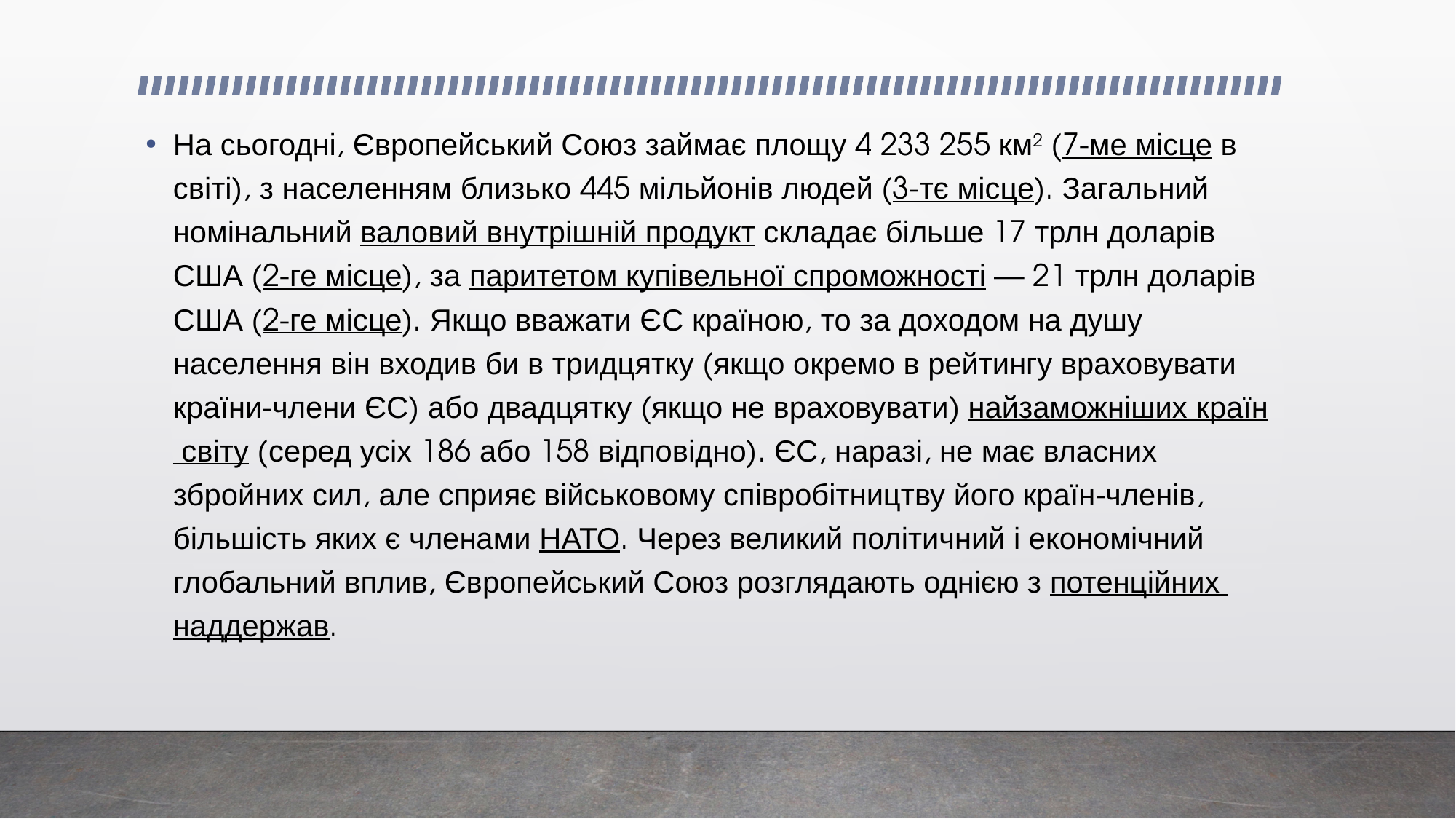

На сьогодні, Європейський Союз займає площу 4 233 255 км2 (7-ме місце в світі), з населенням близько 445 мільйонів людей (3-тє місце). Загальний номінальний валовий внутрішній продукт складає більше 17 трлн доларів США (2-ге місце), за паритетом купівельної спроможності — 21 трлн доларів США (2-ге місце). Якщо вважати ЄС країною, то за доходом на душу населення він входив би в тридцятку (якщо окремо в рейтингу враховувати країни-члени ЄС) або двадцятку (якщо не враховувати) найзаможніших країн світу (серед усіх 186 або 158 відповідно). ЄС, наразі, не має власних збройних сил, але сприяє військовому співробітництву його країн-членів, більшість яких є членами НАТО. Через великий політичний і економічний глобальний вплив, Європейський Союз розглядають однією з потенційних наддержав.